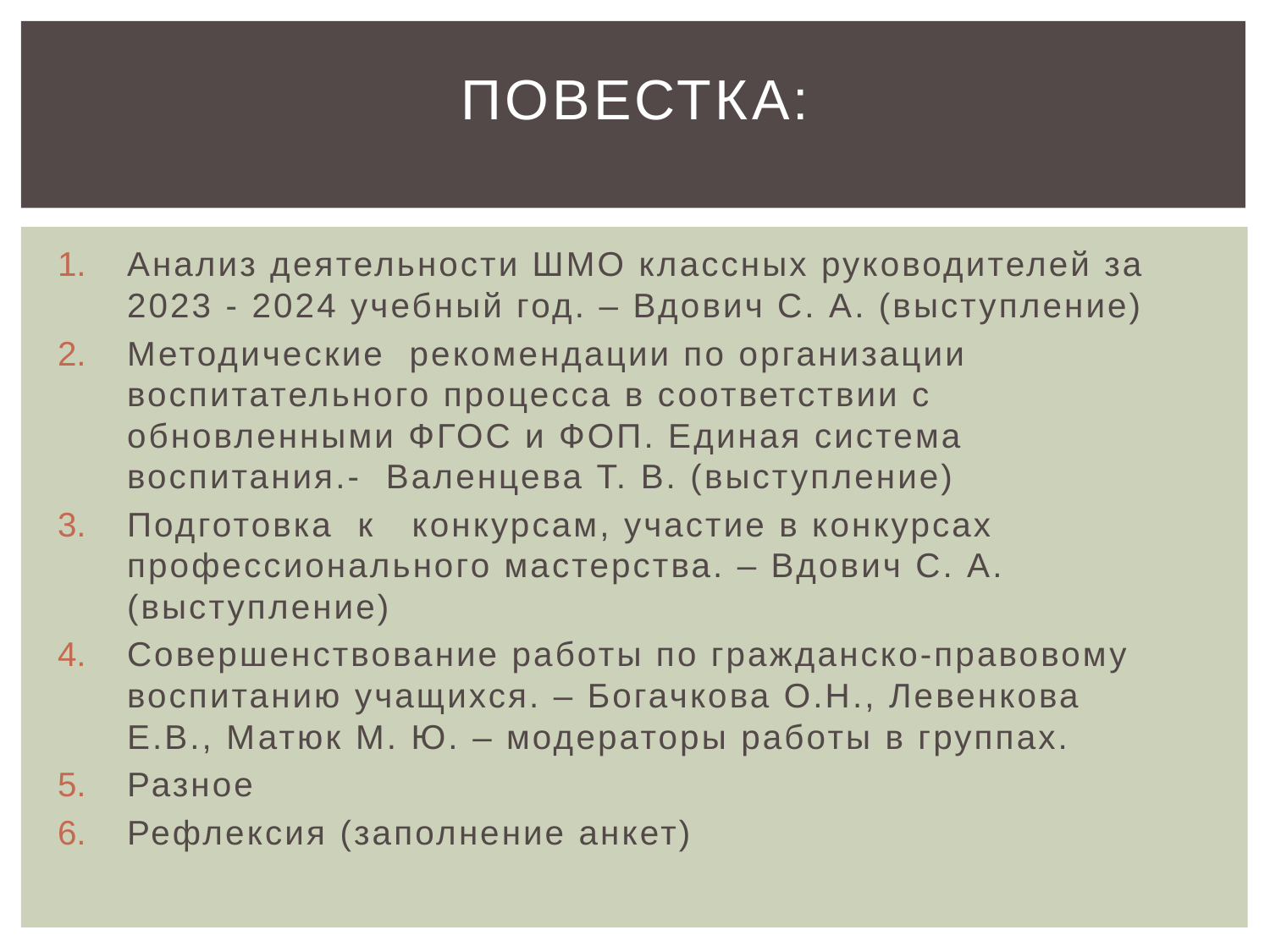

# Повестка:
Анализ деятельности ШМО классных руководителей за 2023 - 2024 учебный год. – Вдович С. А. (выступление)
Методические  рекомендации по организации воспитательного процесса в соответствии с обновленными ФГОС и ФОП. Единая система воспитания.-  Валенцева Т. В. (выступление)
Подготовка  к   конкурсам, участие в конкурсах профессионального мастерства. – Вдович С. А. (выступление)
Совершенствование работы по гражданско-правовому воспитанию учащихся. – Богачкова О.Н., Левенкова Е.В., Матюк М. Ю. – модераторы работы в группах.
Разное
Рефлексия (заполнение анкет)